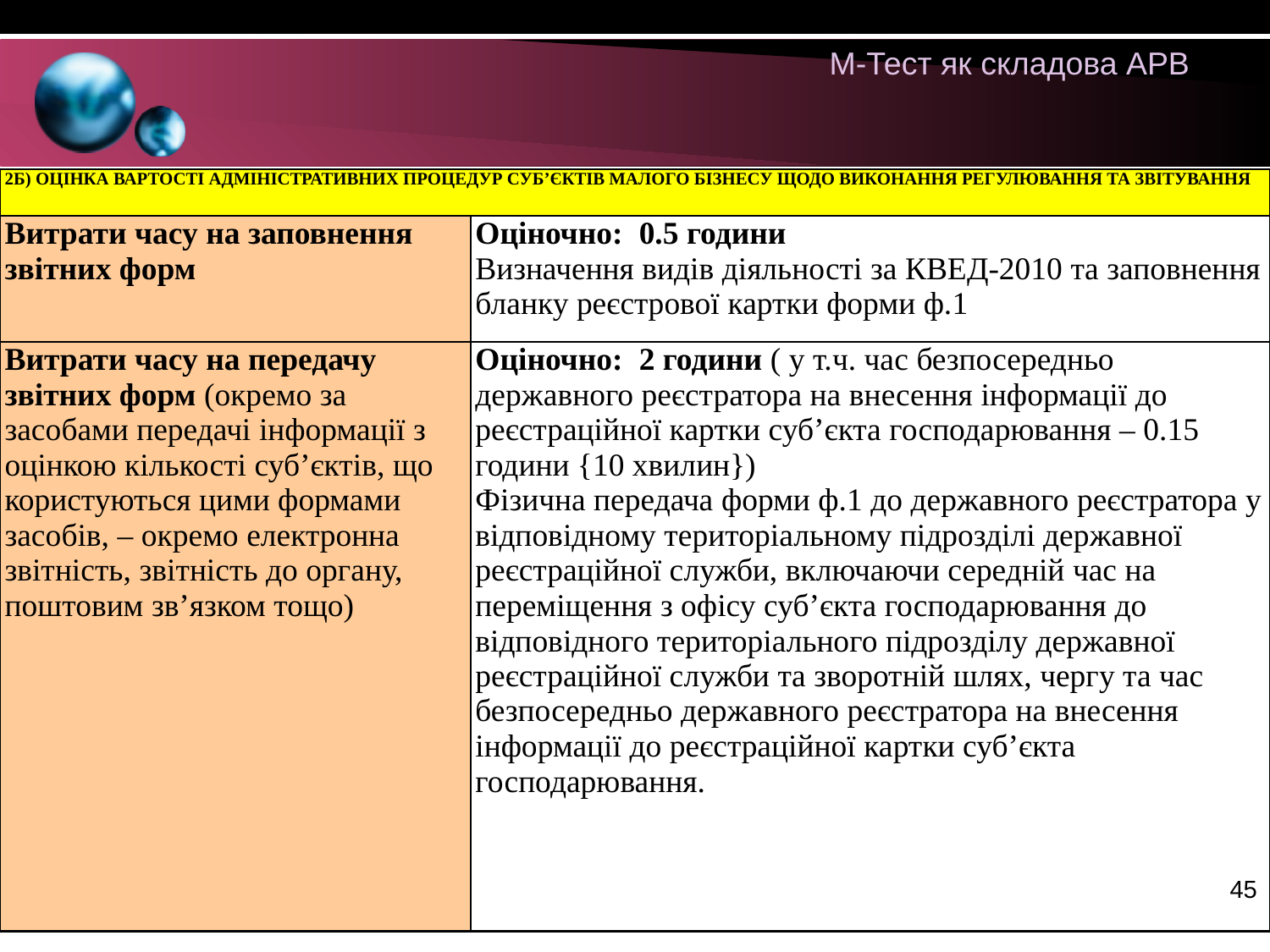

М-Тест як складова АРВ
| 2Б) ОЦІНКА ВАРТОСТІ АДМІНІСТРАТИВНИХ ПРОЦЕДУР СУБ’ЄКТІВ МАЛОГО БІЗНЕСУ ЩОДО ВИКОНАННЯ РЕГУЛЮВАННЯ ТА ЗВІТУВАННЯ |  |
| --- | --- |
| Витрати часу на заповнення звітних форм | Оціночно: 0.5 години Визначення видів діяльності за КВЕД-2010 та заповнення бланку реєстрової картки форми ф.1 |
| Витрати часу на передачу звітних форм (окремо за засобами передачі інформації з оцінкою кількості суб’єктів, що користуються цими формами засобів, – окремо електронна звітність, звітність до органу, поштовим зв’язком тощо) | Оціночно: 2 години ( у т.ч. час безпосередньо державного реєстратора на внесення інформації до реєстраційної картки суб’єкта господарювання – 0.15 години {10 хвилин}) Фізична передача форми ф.1 до державного реєстратора у відповідному територіальному підрозділі державної реєстраційної служби, включаючи середній час на переміщення з офісу суб’єкта господарювання до відповідного територіального підрозділу державної реєстраційної служби та зворотній шлях, чергу та час безпосередньо державного реєстратора на внесення інформації до реєстраційної картки суб’єкта господарювання. |
45